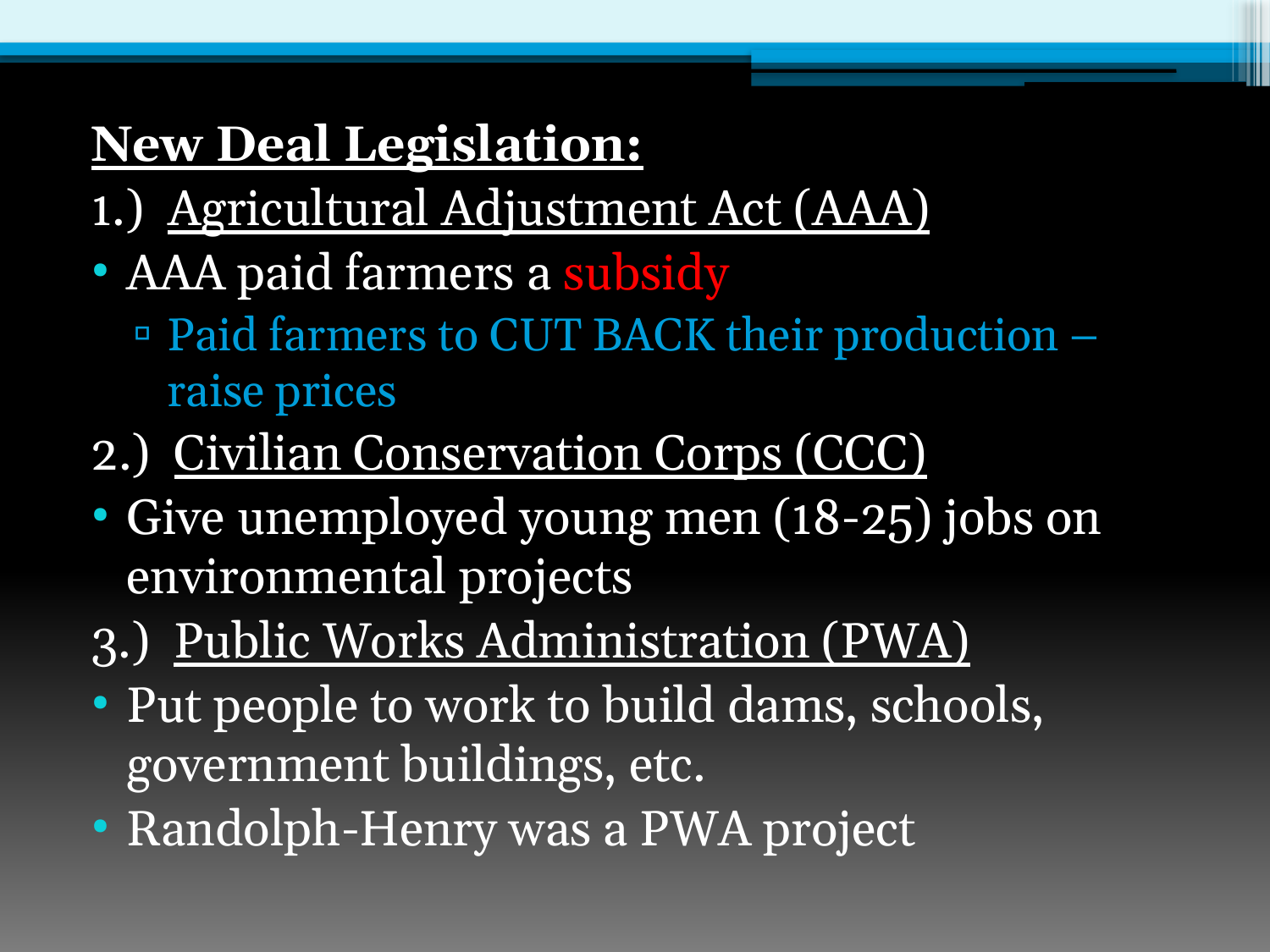

New Deal Legislation:
1.)  Agricultural Adjustment Act (AAA)
AAA paid farmers a subsidy
Paid farmers to CUT BACK their production – raise prices
2.)  Civilian Conservation Corps (CCC)
Give unemployed young men (18-25) jobs on environmental projects
3.)  Public Works Administration (PWA)
Put people to work to build dams, schools, government buildings, etc.
Randolph-Henry was a PWA project